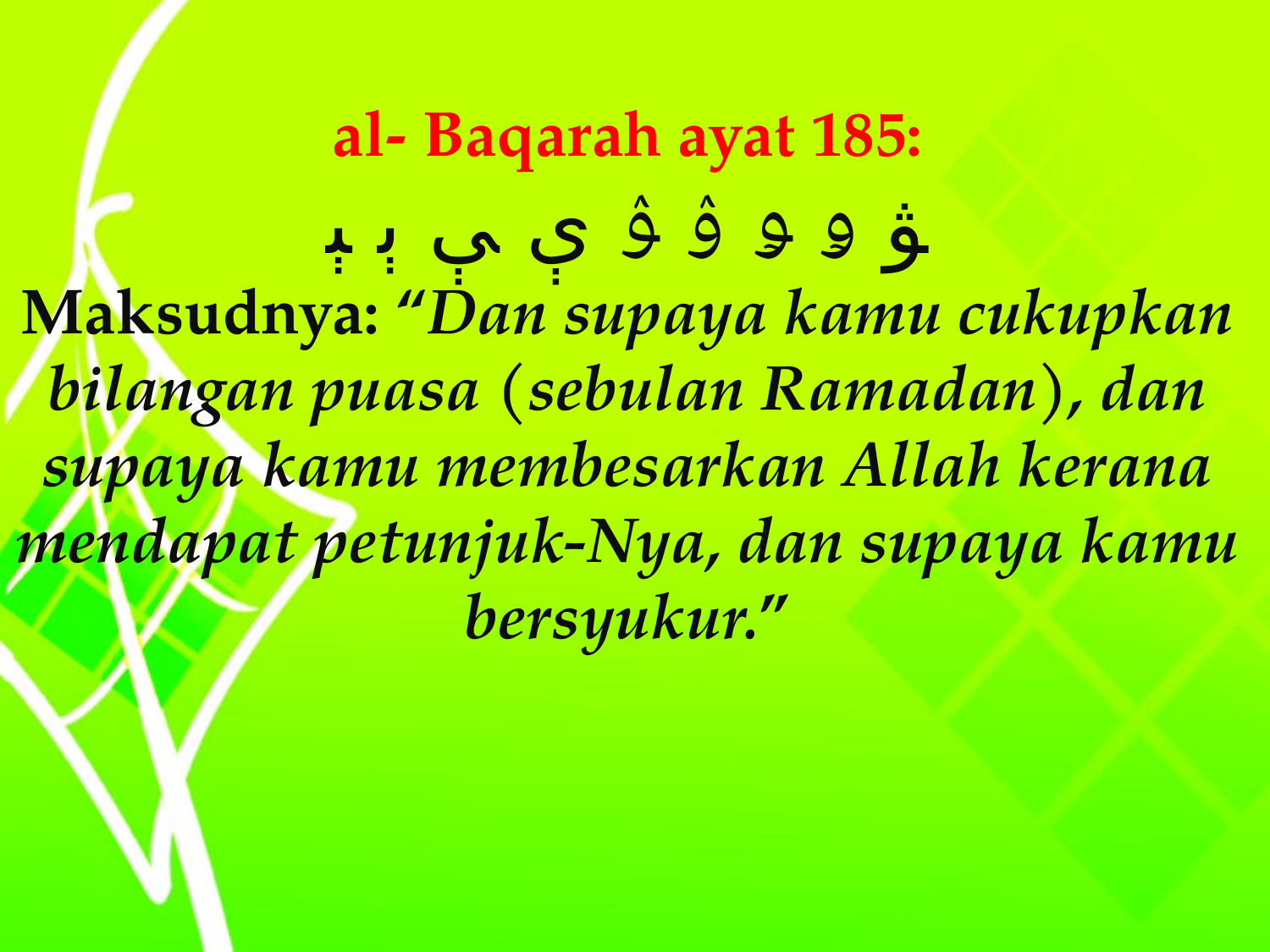

al- Baqarah ayat 185:
ﯟ ﯠ ﯡ ﯢ ﯣ ﯤ ﯥ ﯦ ﯧ
Maksudnya: “Dan supaya kamu cukupkan bilangan puasa (sebulan Ramadan), dan supaya kamu membesarkan Allah kerana mendapat petunjuk-Nya, dan supaya kamu bersyukur.”